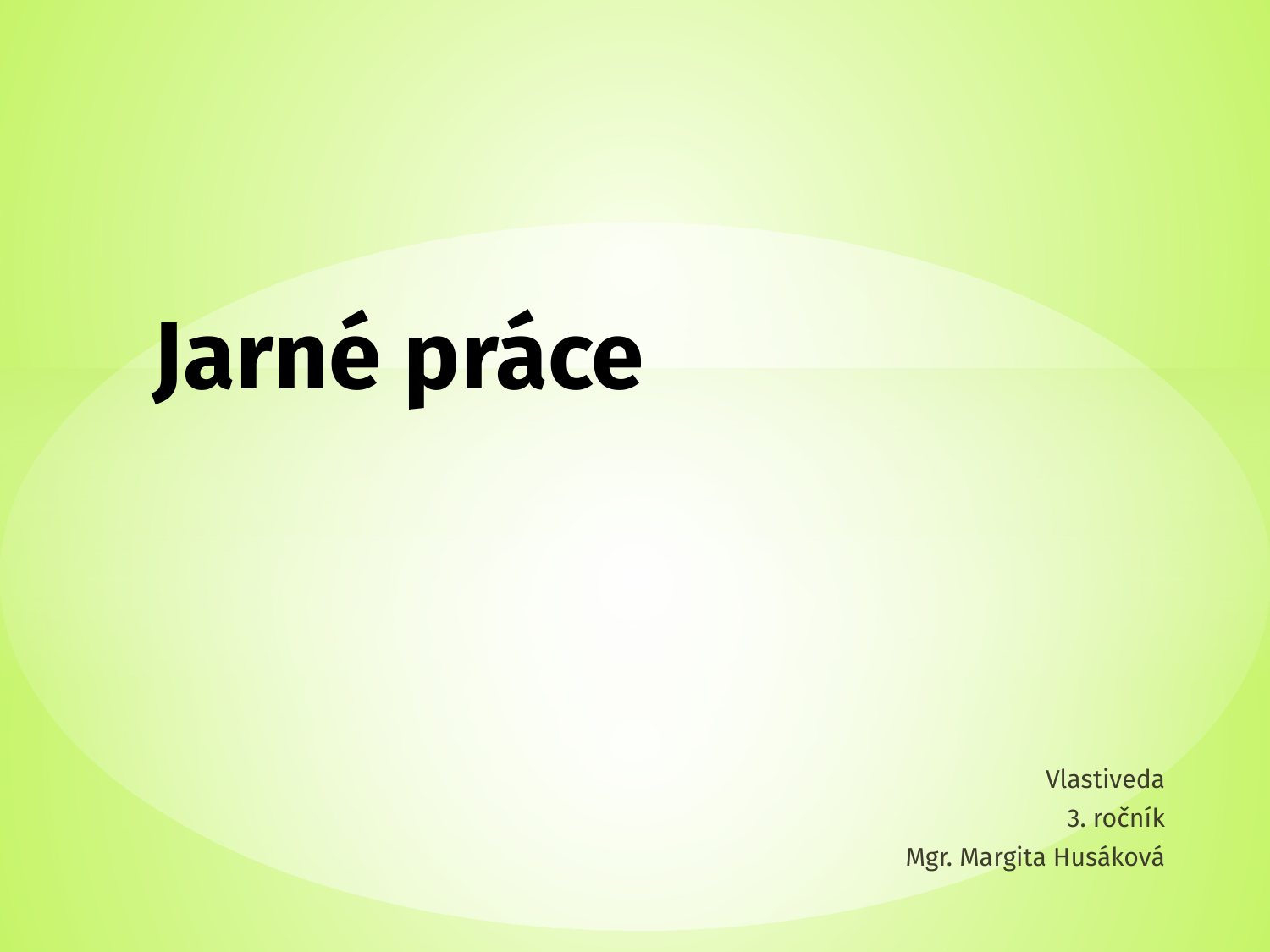

# Jarné práce
Vlastiveda
3. ročník
Mgr. Margita Husáková